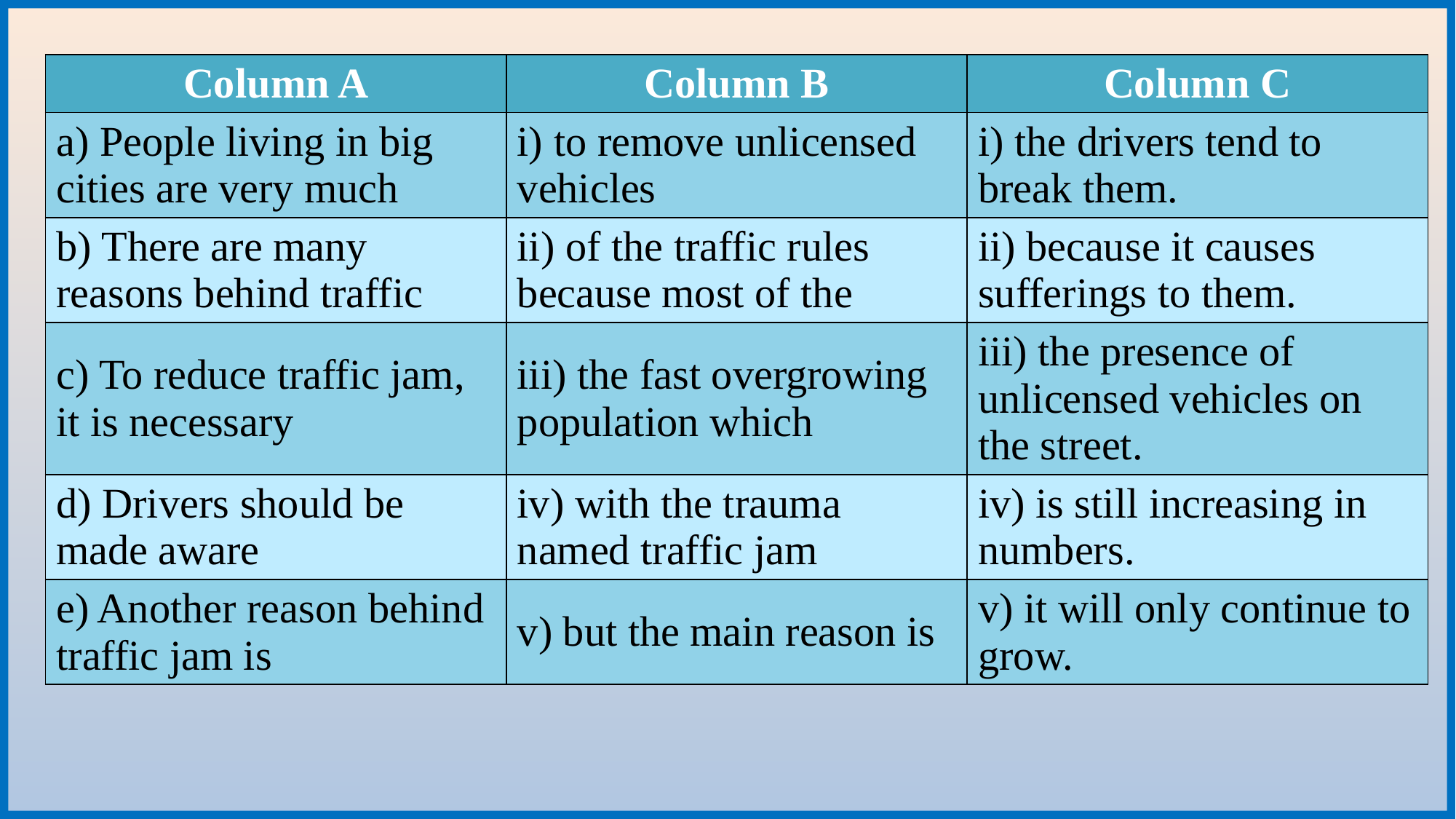

| Column A | Column B | Column C |
| --- | --- | --- |
| a) People living in big cities are very much | i) to remove unlicensed vehicles | i) the drivers tend to break them. |
| b) There are many reasons behind traffic | ii) of the traffic rules because most of the | ii) because it causes sufferings to them. |
| c) To reduce traffic jam, it is necessary | iii) the fast overgrowing population which | iii) the presence of unlicensed vehicles on the street. |
| d) Drivers should be made aware | iv) with the trauma named traffic jam | iv) is still increasing in numbers. |
| e) Another reason behind traffic jam is | v) but the main reason is | v) it will only continue to grow. |